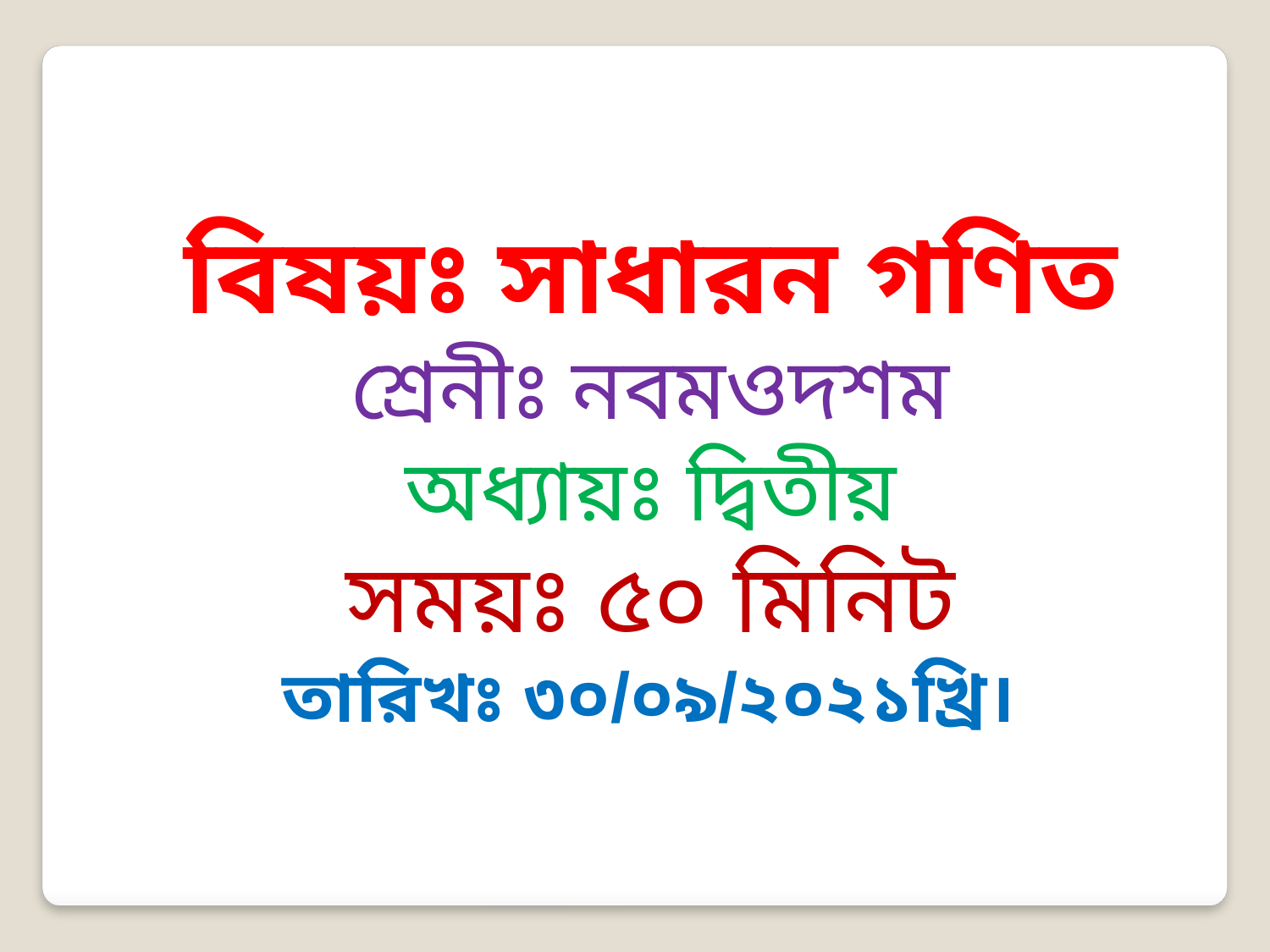

বিষয়ঃ সাধারন গণিত
শ্রেনীঃ নবমওদশম
অধ্যায়ঃ দ্বিতীয়
সময়ঃ ৫০ মিনিট
 তারিখঃ ৩০/০৯/২০২১খ্রি।